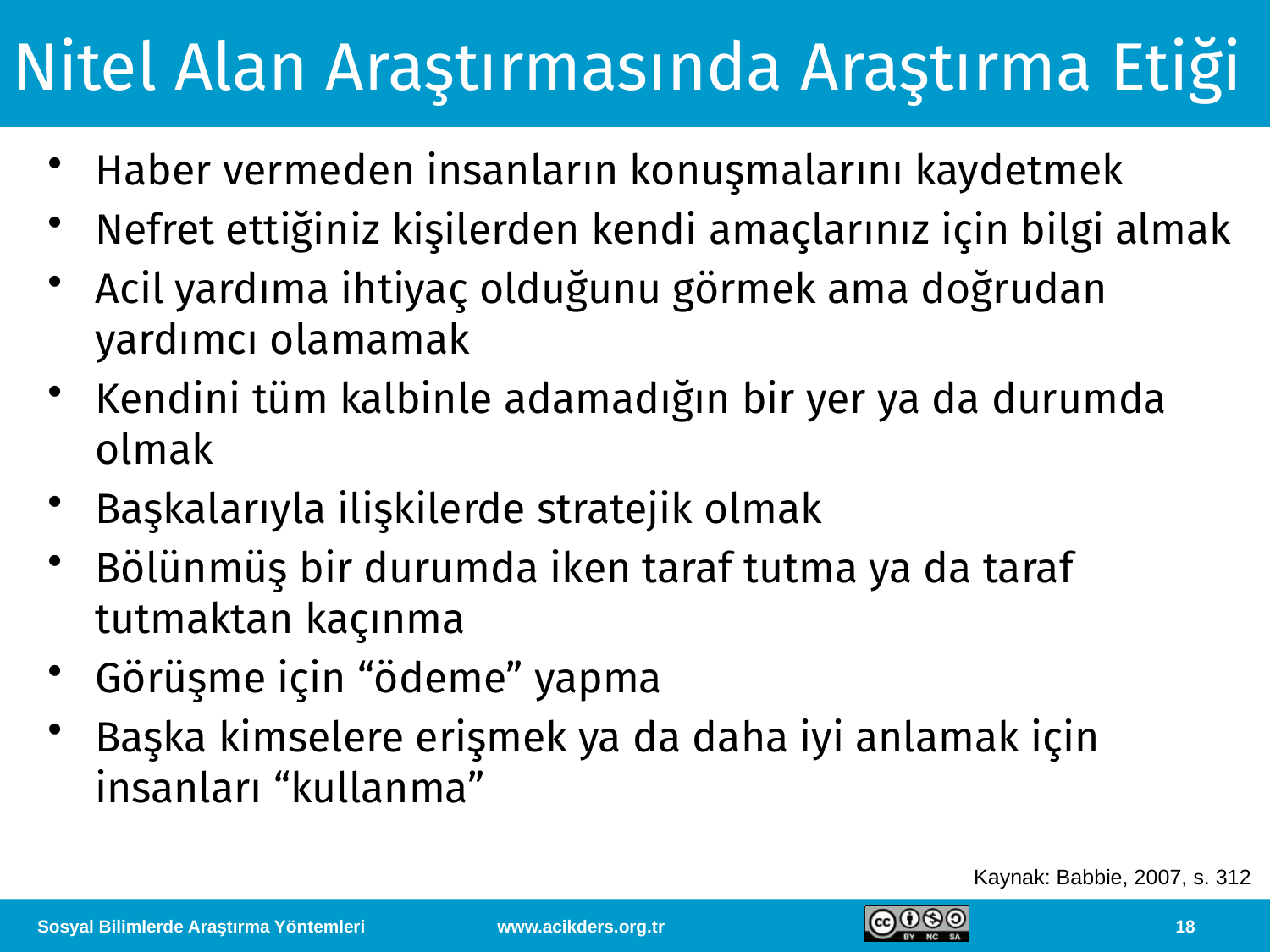

# Nitel Alan Araştırmasında Araştırma Etiği
Haber vermeden insanların konuşmalarını kaydetmek
Nefret ettiğiniz kişilerden kendi amaçlarınız için bilgi almak
Acil yardıma ihtiyaç olduğunu görmek ama doğrudan yardımcı olamamak
Kendini tüm kalbinle adamadığın bir yer ya da durumda olmak
Başkalarıyla ilişkilerde stratejik olmak
Bölünmüş bir durumda iken taraf tutma ya da taraf tutmaktan kaçınma
Görüşme için “ödeme” yapma
Başka kimselere erişmek ya da daha iyi anlamak için insanları “kullanma”

Kaynak: Babbie, 2007, s. 312